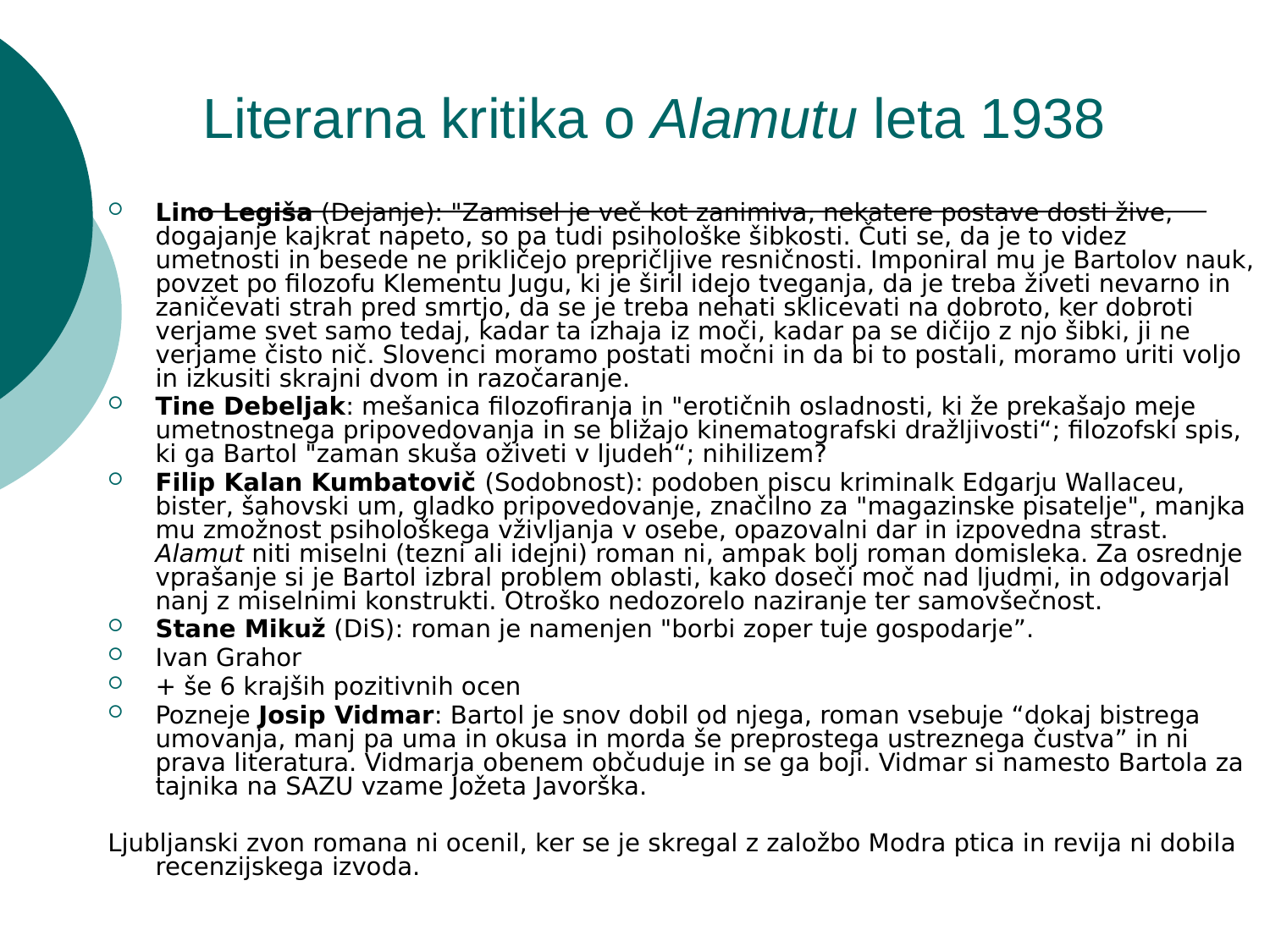

# Literarna kritika o Alamutu leta 1938
Lino Legiša (Dejanje): "Zamisel je več kot zanimiva, nekatere postave dosti žive, dogajanje kajkrat napeto, so pa tudi psihološke šibkosti. Čuti se, da je to videz umetnosti in besede ne prikličejo prepričljive resničnosti. Imponiral mu je Bartolov nauk, povzet po filozofu Klementu Jugu, ki je širil idejo tveganja, da je treba živeti nevarno in zaničevati strah pred smrtjo, da se je treba nehati sklicevati na dobroto, ker dobroti verjame svet samo tedaj, kadar ta izhaja iz moči, kadar pa se dičijo z njo šibki, ji ne verjame čisto nič. Slovenci moramo postati močni in da bi to postali, moramo uriti voljo in izkusiti skrajni dvom in razočaranje.
Tine Debeljak: mešanica filozofiranja in "erotičnih osladnosti, ki že prekašajo meje umetnostnega pripovedovanja in se bližajo kinematografski dražljivosti“; filozofski spis, ki ga Bartol "zaman skuša oživeti v ljudeh“; nihilizem?
Filip Kalan Kumbatovič (Sodobnost): podoben piscu kriminalk Edgarju Wallaceu, bister, šahovski um, gladko pripovedovanje, značilno za "magazinske pisatelje", manjka mu zmožnost psihološkega vživljanja v osebe, opazovalni dar in izpovedna strast. Alamut niti miselni (tezni ali idejni) roman ni, ampak bolj roman domisleka. Za osrednje vprašanje si je Bartol izbral problem oblasti, kako doseči moč nad ljudmi, in odgovarjal nanj z miselnimi konstrukti. Otroško nedozorelo naziranje ter samovšečnost.
Stane Mikuž (DiS): roman je namenjen "borbi zoper tuje gospodarje”.
Ivan Grahor
+ še 6 krajših pozitivnih ocen
Pozneje Josip Vidmar: Bartol je snov dobil od njega, roman vsebuje “dokaj bistrega umovanja, manj pa uma in okusa in morda še preprostega ustreznega čustva” in ni prava literatura. Vidmarja obenem občuduje in se ga boji. Vidmar si namesto Bartola za tajnika na SAZU vzame Jožeta Javorška.

Ljubljanski zvon romana ni ocenil, ker se je skregal z založbo Modra ptica in revija ni dobila recenzijskega izvoda.